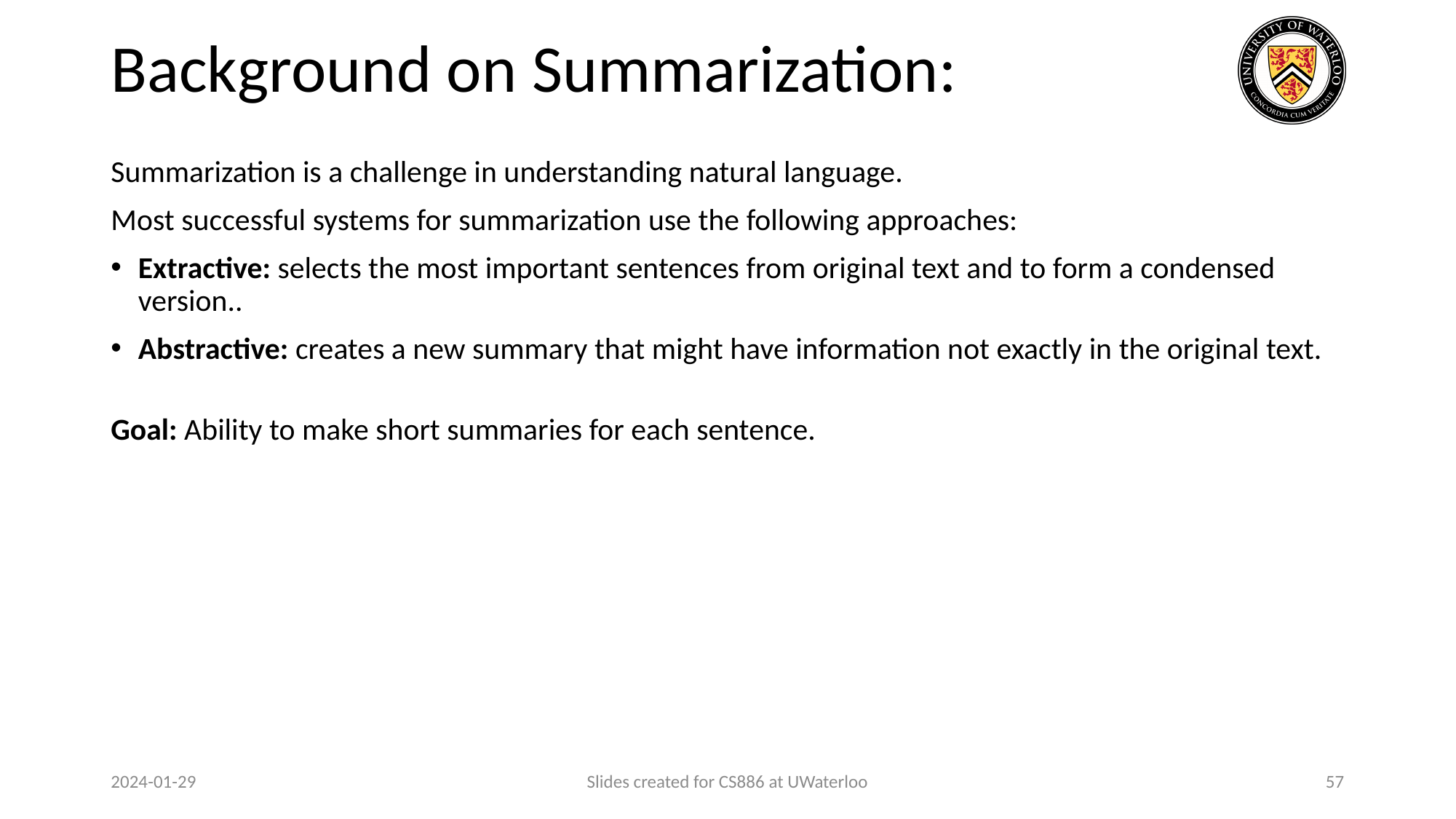

# Background on Summarization:
Summarization is a challenge in understanding natural language.
Most successful systems for summarization use the following approaches:
Extractive: selects the most important sentences from original text and to form a condensed version..
Abstractive: creates a new summary that might have information not exactly in the original text.
Goal: Ability to make short summaries for each sentence.

2024-01-29
Slides created for CS886 at UWaterloo
57